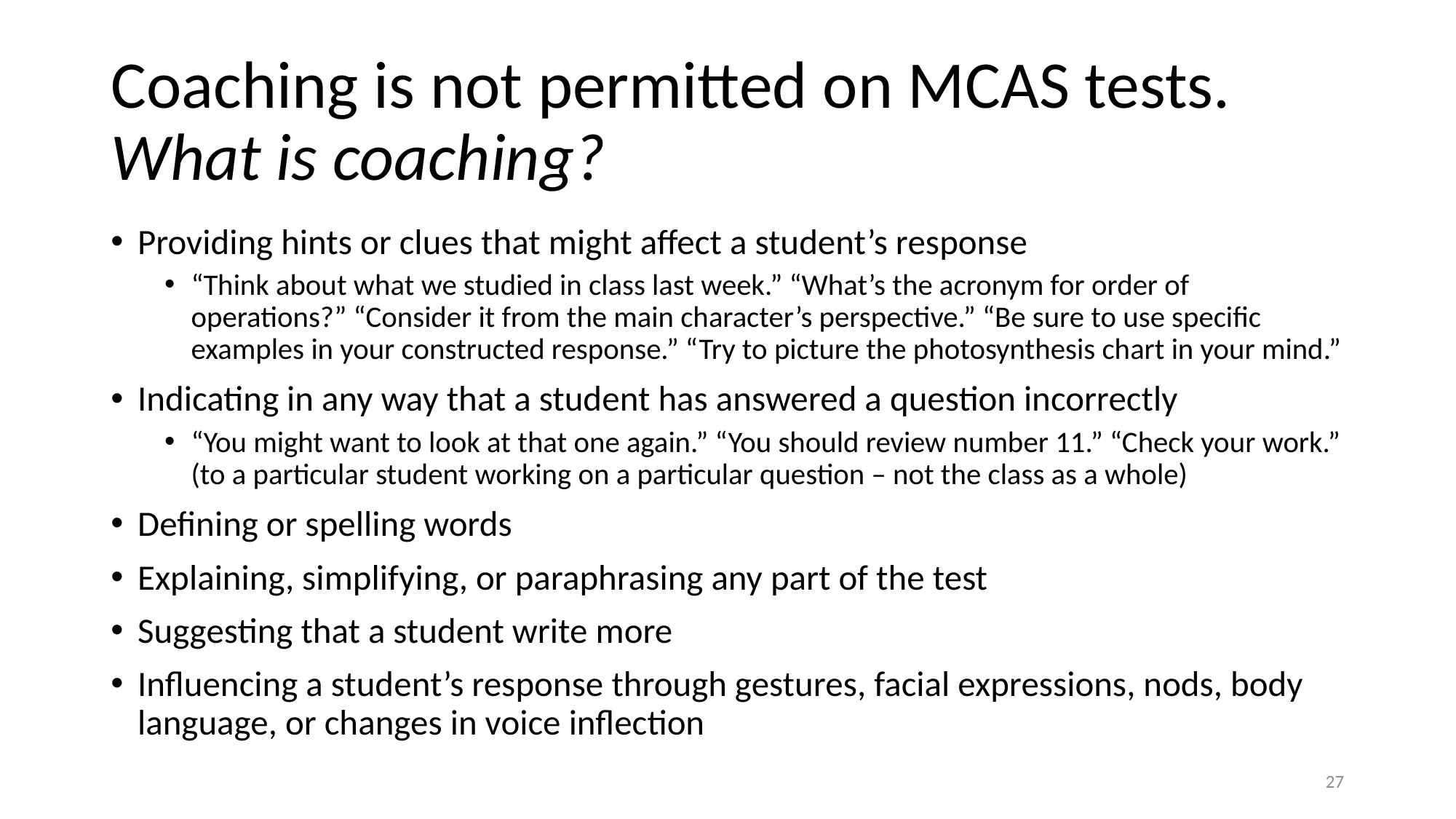

# Coaching is not permitted on MCAS tests. What is coaching?
Providing hints or clues that might affect a student’s response
“Think about what we studied in class last week.” “What’s the acronym for order of operations?” “Consider it from the main character’s perspective.” “Be sure to use specific examples in your constructed response.” “Try to picture the photosynthesis chart in your mind.”
Indicating in any way that a student has answered a question incorrectly
“You might want to look at that one again.” “You should review number 11.” “Check your work.” (to a particular student working on a particular question – not the class as a whole)
Defining or spelling words
Explaining, simplifying, or paraphrasing any part of the test
Suggesting that a student write more
Influencing a student’s response through gestures, facial expressions, nods, body language, or changes in voice inflection

27